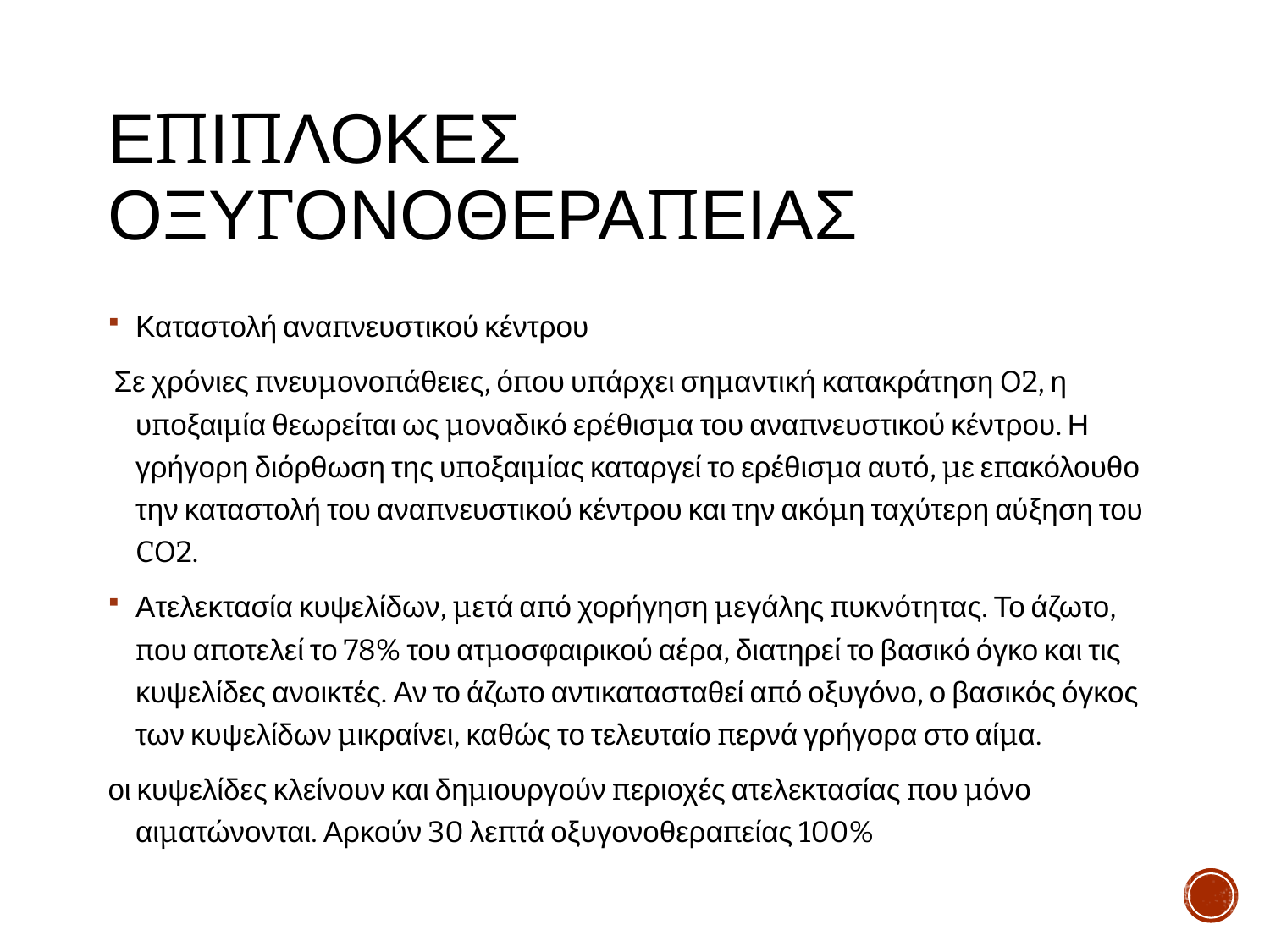

# ΕπιπλοκΕς οξυγονοθεραπεΙας
Καταστολή αναπνευστικού κέντρου
 Σε χρόνιες πνευμονοπάθειες, όπου υπάρχει σημαντική κατακράτηση O2, η υποξαιμία θεωρείται ως μοναδικό ερέθισμα του αναπνευστικού κέντρου. Η γρήγορη διόρθωση της υποξαιμίας καταργεί το ερέθισμα αυτό, με επακόλουθο την καταστολή του αναπνευστικού κέντρου και την ακόμη ταχύτερη αύξηση του CO2.
Ατελεκτασία κυψελίδων, μετά από χορήγηση μεγάλης πυκνότητας. Το άζωτο, που αποτελεί το 78% του ατμοσφαιρικού αέρα, διατηρεί το βασικό όγκο και τις κυψελίδες ανοικτές. Αν το άζωτο αντικατασταθεί από οξυγόνο, ο βασικός όγκος των κυψελίδων μικραίνει, καθώς το τελευταίο περνά γρήγορα στο αίμα.
οι κυψελίδες κλείνουν και δημιουργούν περιοχές ατελεκτασίας που μόνο αιματώνονται. Αρκούν 30 λεπτά οξυγονοθεραπείας 100%